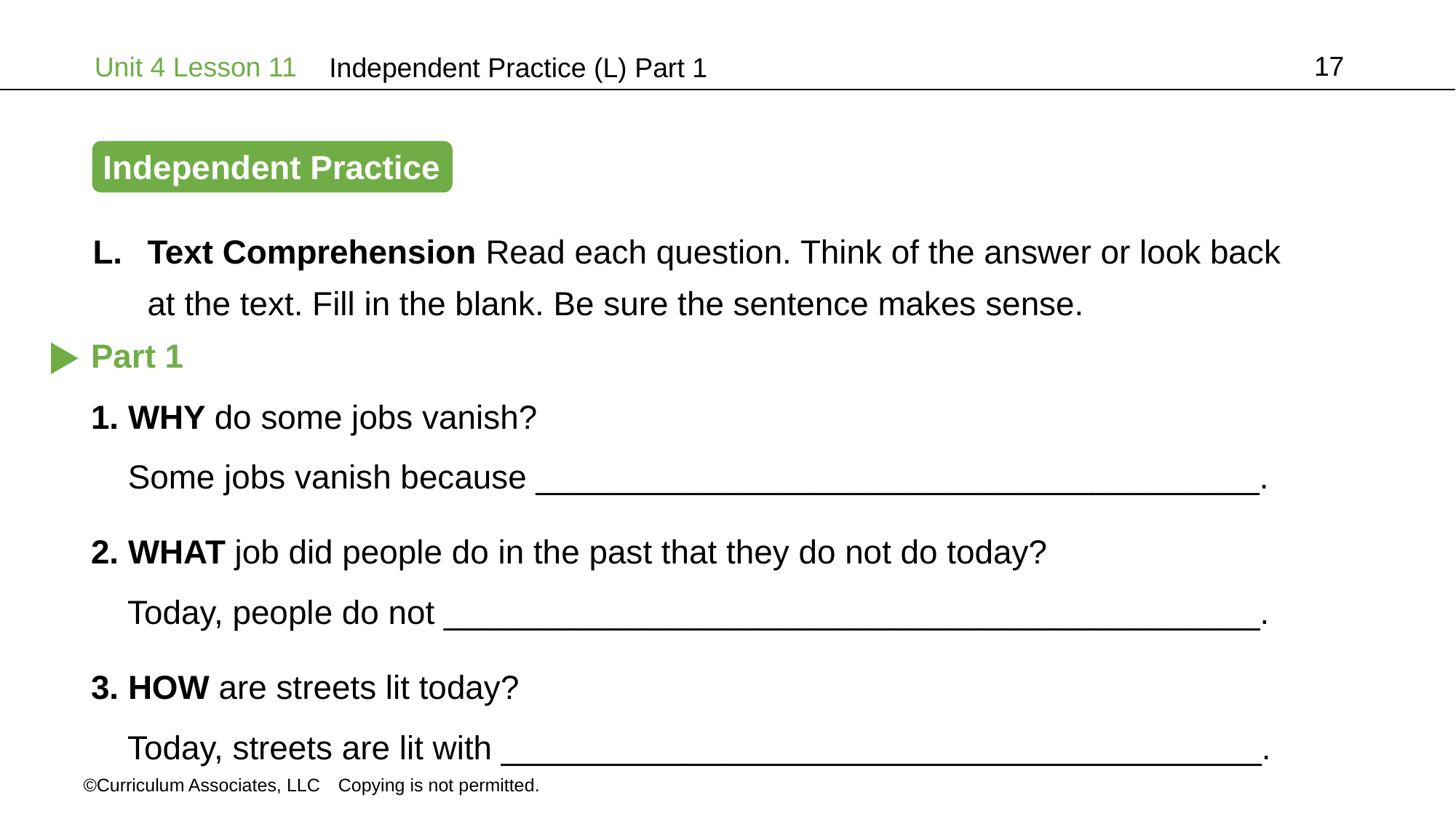

17
Independent Practice (L) Part 1
Independent Practice

Text Comprehension Read each question. Think of the answer or look back
at the text. Fill in the blank. Be sure the sentence makes sense.
Part 1

1. WHY do some jobs vanish?
    Some jobs vanish because _______________________________________.
2. WHAT job did people do in the past that they do not do today?
    Today, people do not ____________________________________________.
3. HOW are streets lit today?
    Today, streets are lit with _________________________________________.